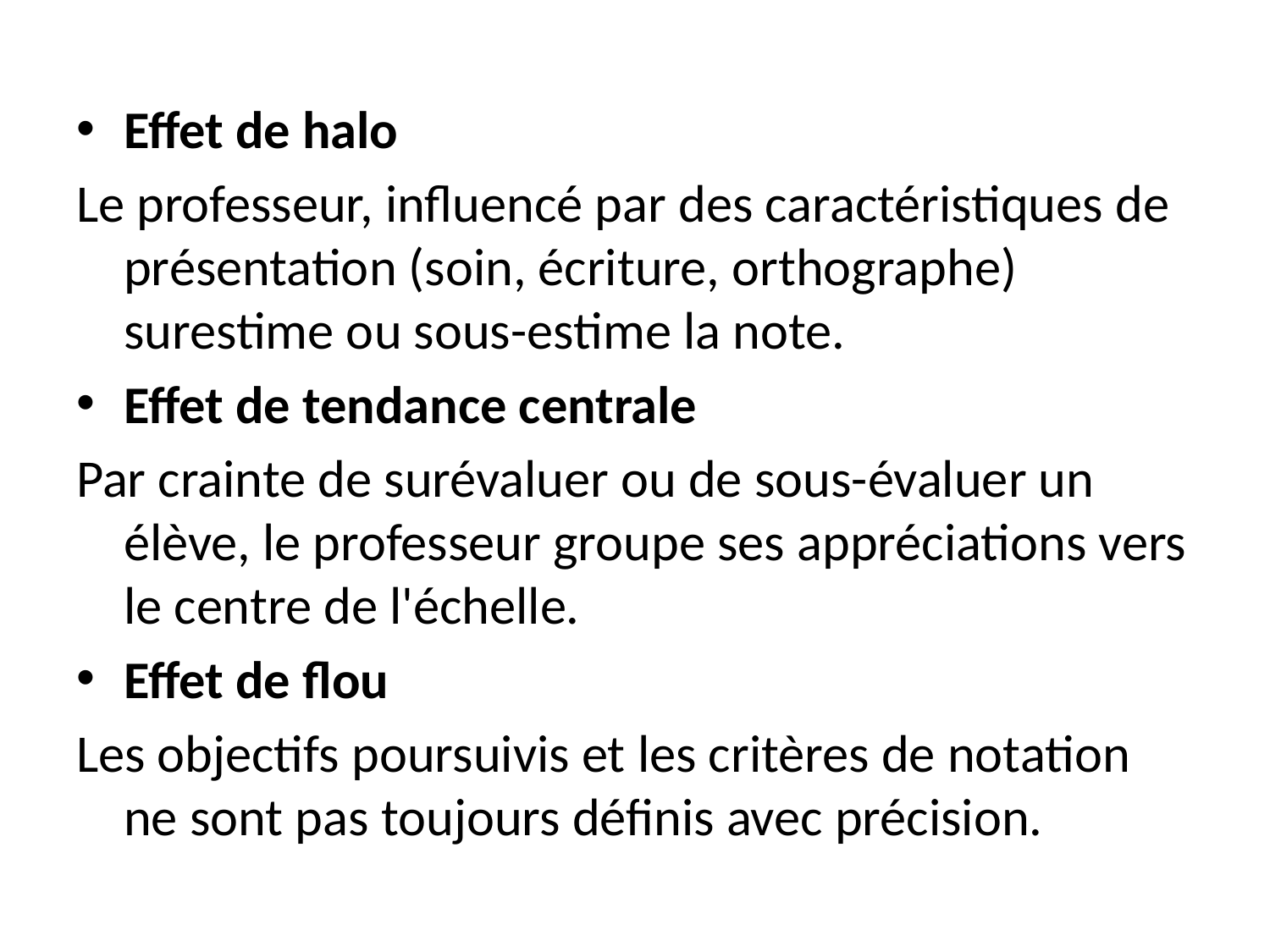

Effet de halo
Le professeur, influencé par des caractéristiques de présentation (soin, écriture, orthographe) surestime ou sous-estime la note.
Effet de tendance centrale
Par crainte de surévaluer ou de sous-évaluer un élève, le professeur groupe ses appréciations vers le centre de l'échelle.
Effet de flou
Les objectifs poursuivis et les critères de notation ne sont pas toujours définis avec précision.